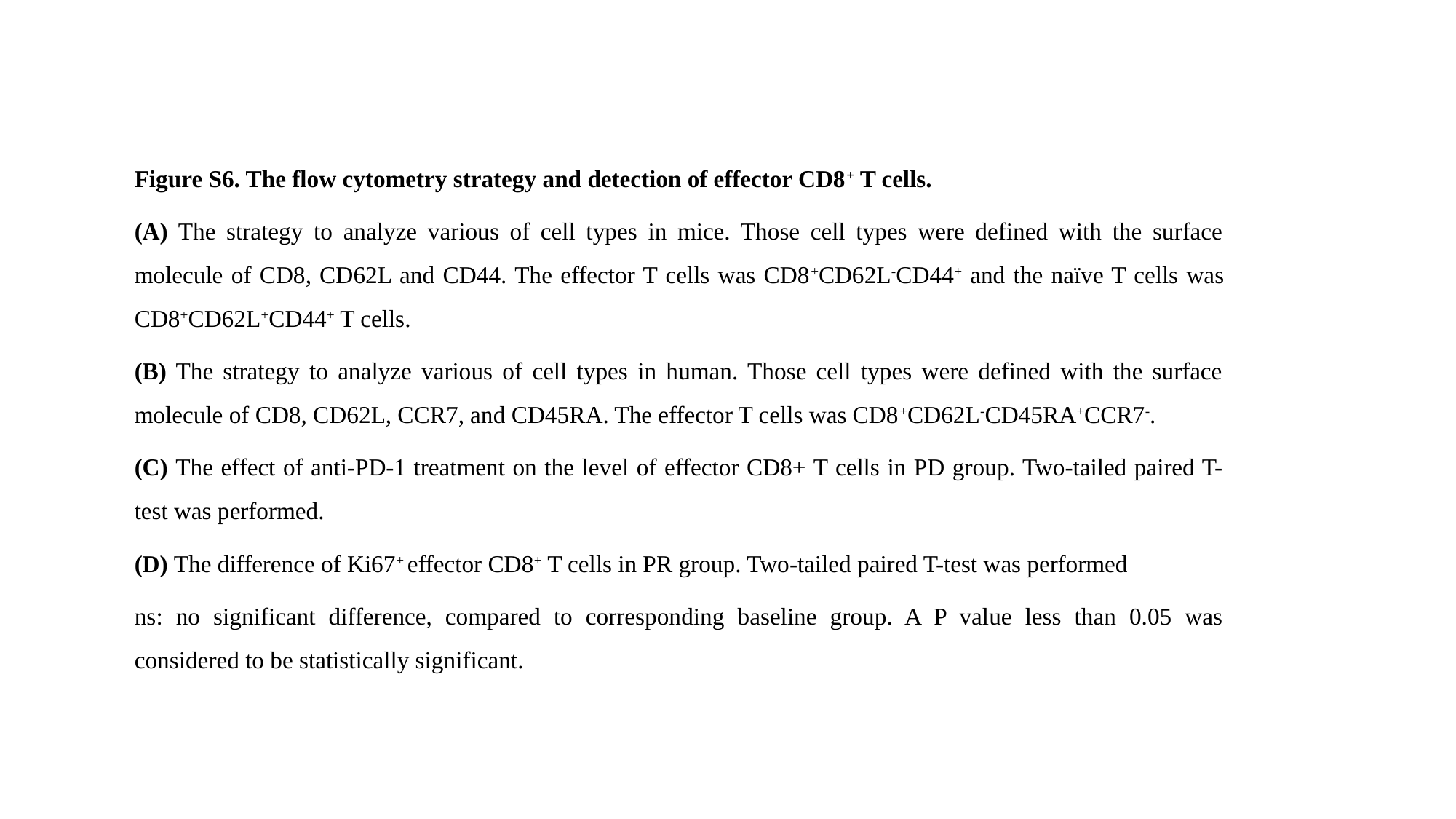

Figure S6. The flow cytometry strategy and detection of effector CD8+ T cells.
(A) The strategy to analyze various of cell types in mice. Those cell types were defined with the surface molecule of CD8, CD62L and CD44. The effector T cells was CD8+CD62L-CD44+ and the naïve T cells was CD8+CD62L+CD44+ T cells.
(B) The strategy to analyze various of cell types in human. Those cell types were defined with the surface molecule of CD8, CD62L, CCR7, and CD45RA. The effector T cells was CD8+CD62L-CD45RA+CCR7-.
(C) The effect of anti-PD-1 treatment on the level of effector CD8+ T cells in PD group. Two-tailed paired T-test was performed.
(D) The difference of Ki67+ effector CD8+ T cells in PR group. Two-tailed paired T-test was performed
ns: no significant difference, compared to corresponding baseline group. A P value less than 0.05 was considered to be statistically significant.